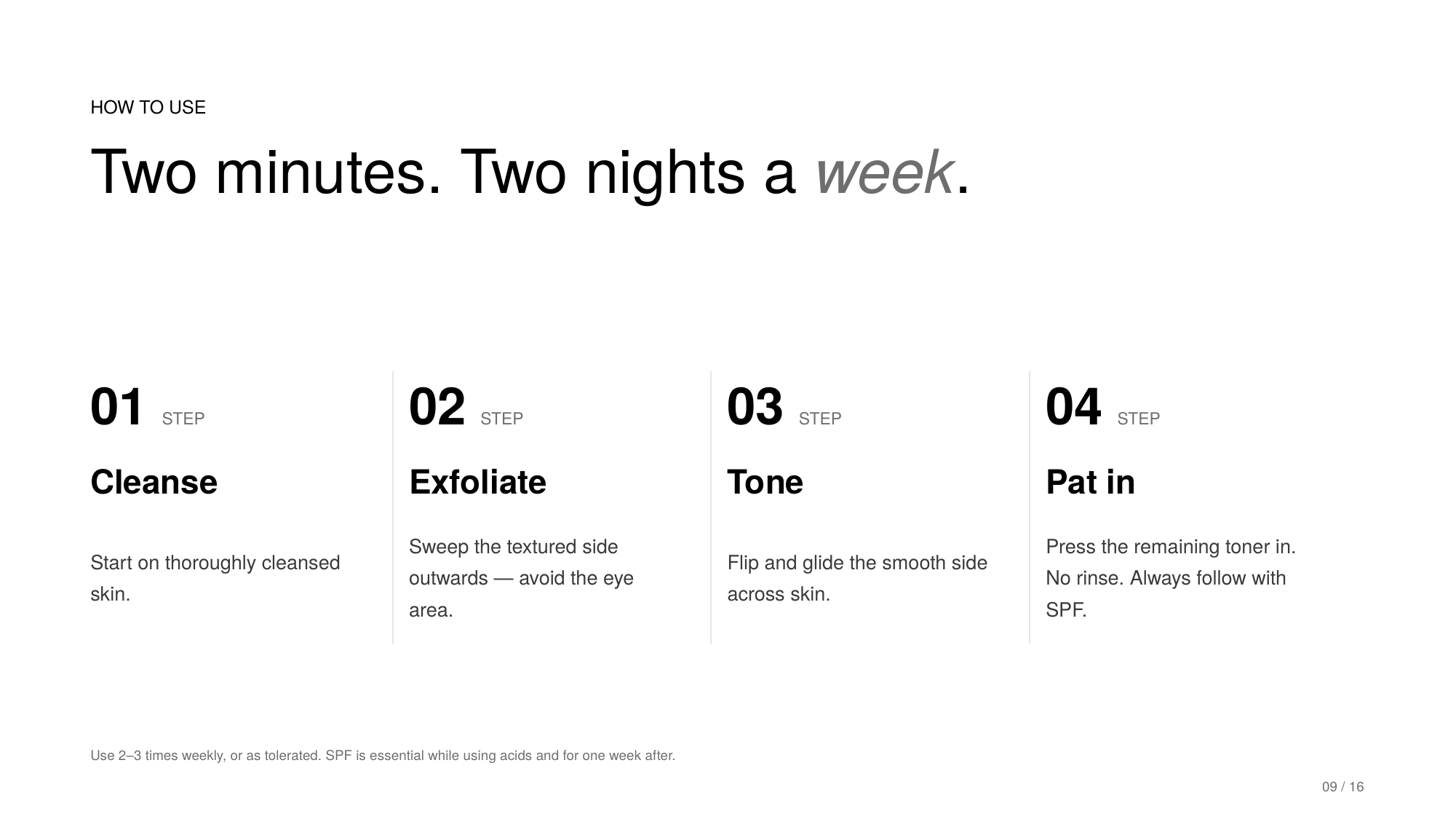

HOW TO USE
Two minutes. Two nights a week.
01 STEP
02 STEP
03 STEP
04 STEP
Cleanse
Exfoliate
Tone
Pat in
Start on thoroughly cleansed skin.
Sweep the textured side outwards — avoid the eye area.
Flip and glide the smooth side across skin.
Press the remaining toner in. No rinse. Always follow with SPF.
Use 2–3 times weekly, or as tolerated. SPF is essential while using acids and for one week after.
09 / 16